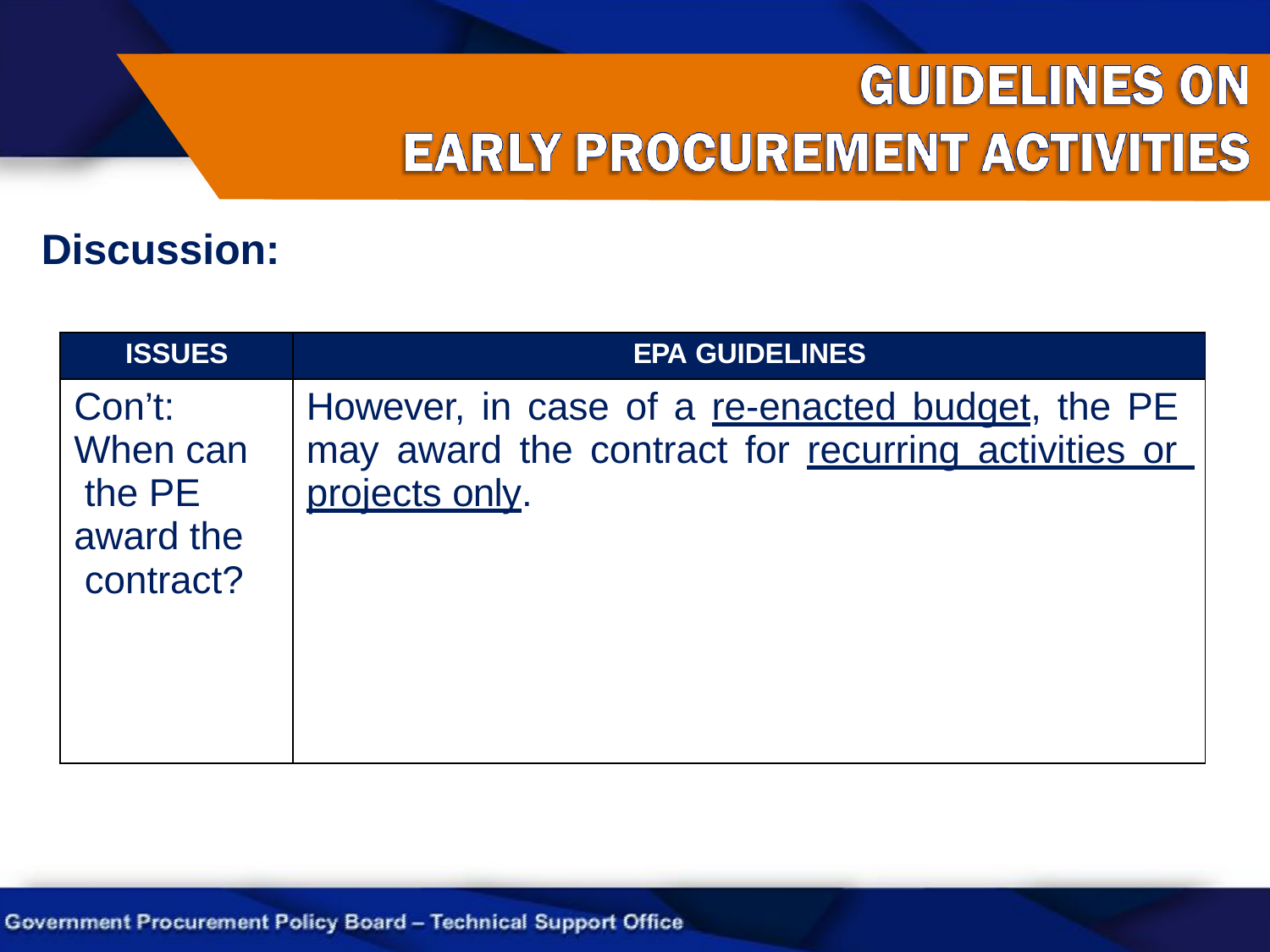

# Discussion:
| ISSUES | EPA GUIDELINES |
| --- | --- |
| Con’t: When can the PE award the contract? | However, in case of a re-enacted budget, the PE may award the contract for recurring activities or projects only. |